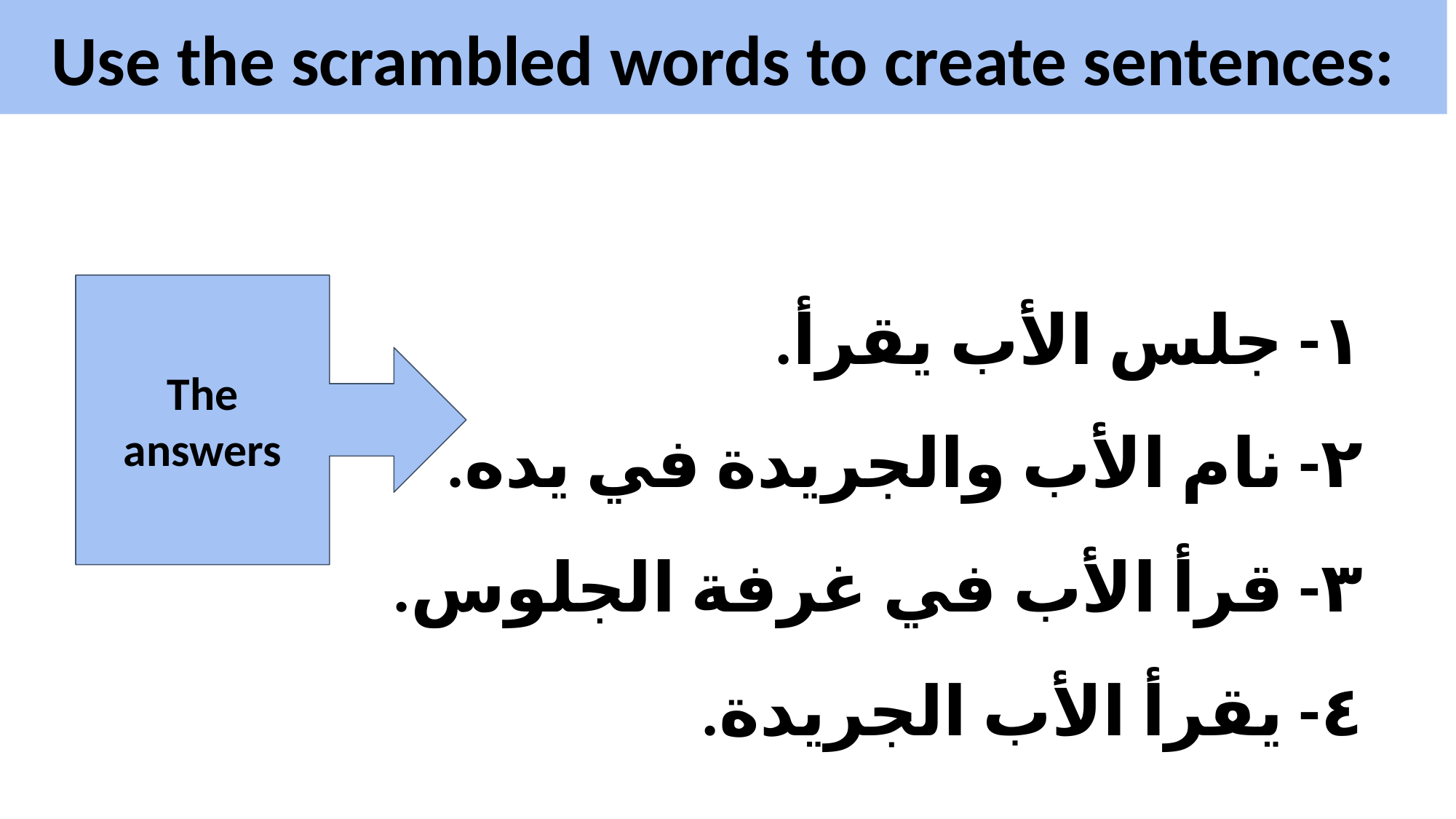

Use the scrambled words to create sentences:

١- جلس الأب يقرأ.
٢- نام الأب والجريدة في يده.
٣- قرأ الأب في غرفة الجلوس.
٤- يقرأ الأب الجريدة.
The answers